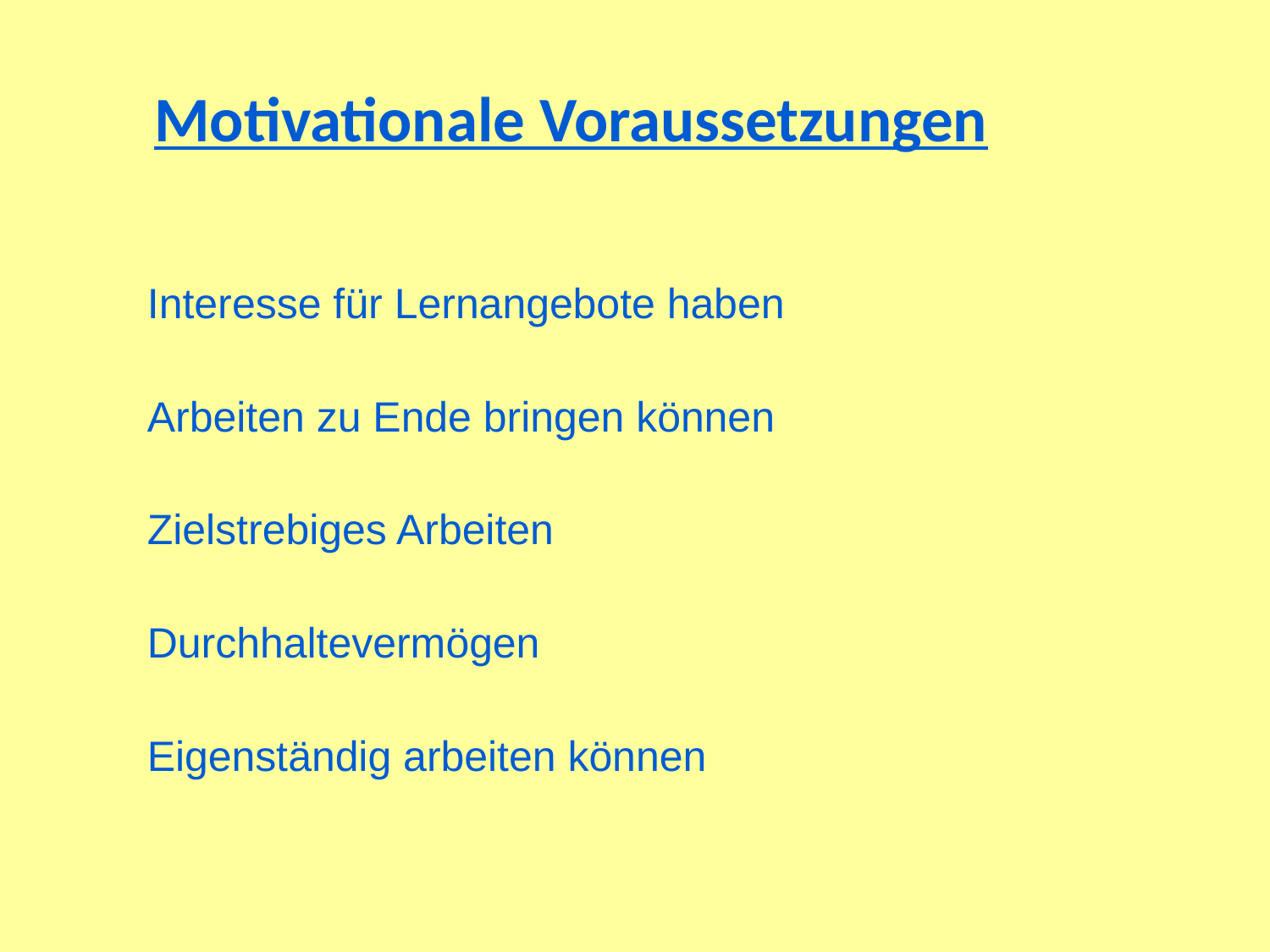

Motivationale Voraussetzungen

Interesse für Lernangebote haben

Arbeiten zu Ende bringen können

Zielstrebiges Arbeiten
Durchhaltevermögen
Eigenständig arbeiten können